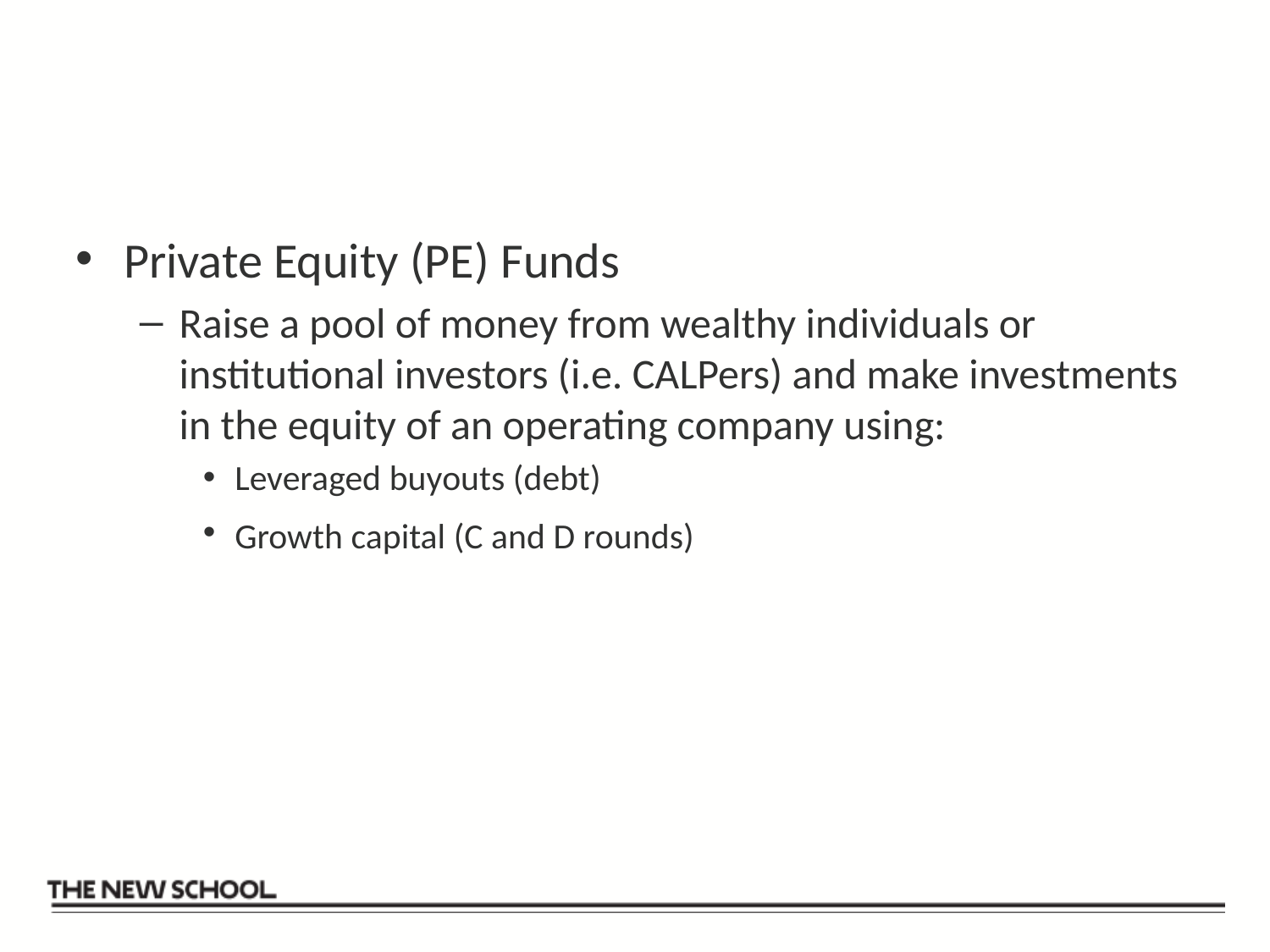

#
Private Equity (PE) Funds
Raise a pool of money from wealthy individuals or institutional investors (i.e. CALPers) and make investments in the equity of an operating company using:
Leveraged buyouts (debt)
Growth capital (C and D rounds)